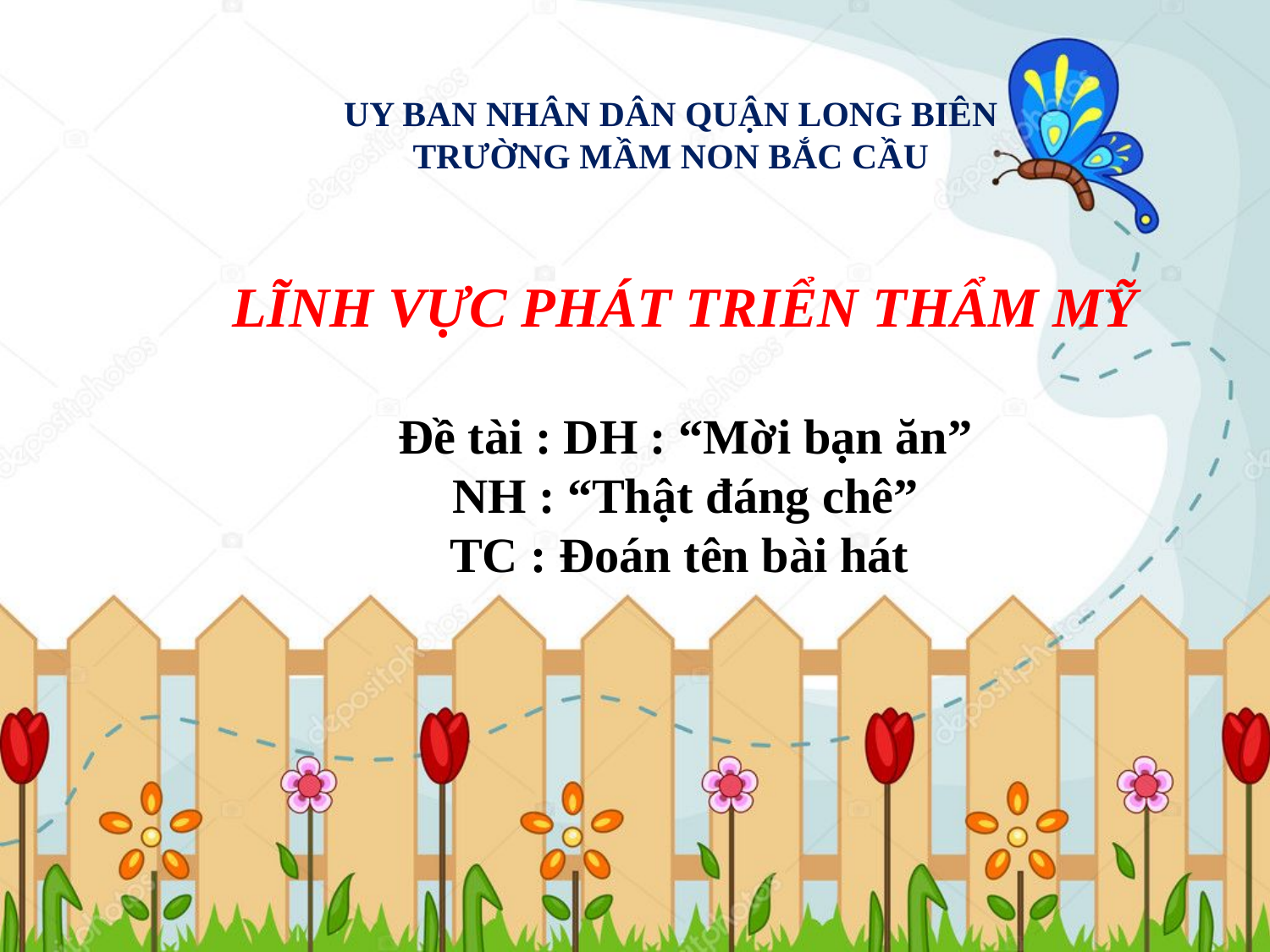

UY BAN NHÂN DÂN QUẬN LONG BIÊN
TRƯỜNG MẦM NON BẮC CẦU
LĨNH VỰC PHÁT TRIỂN THẨM MỸ
# Đề tài : DH : “Mời bạn ăn” NH : “Thật đáng chê” TC : Đoán tên bài hát